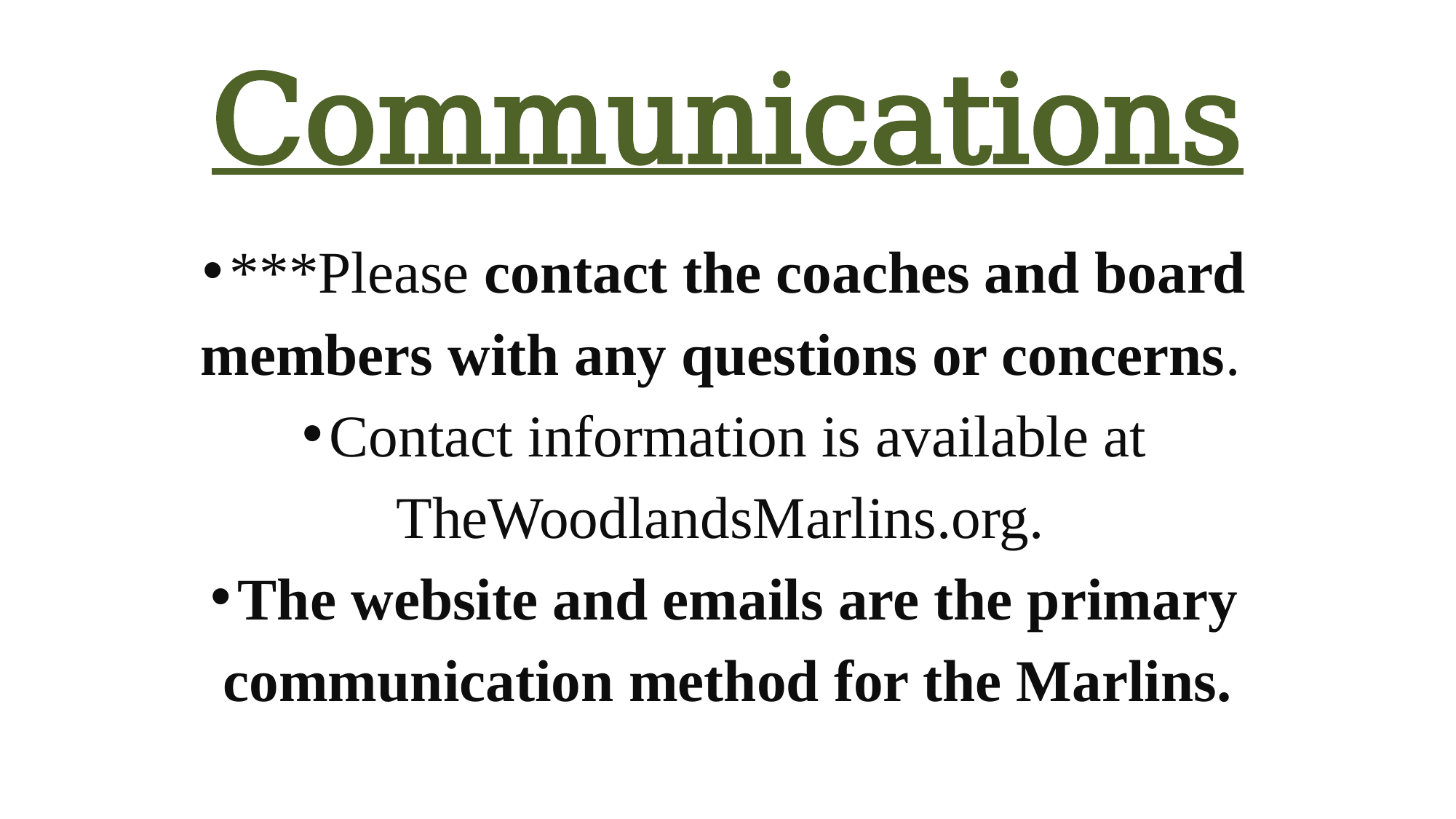

# Communications
***Please contact the coaches and board members with any questions or concerns.
Contact information is available at TheWoodlandsMarlins.org.
The website and emails are the primary communication method for the Marlins.